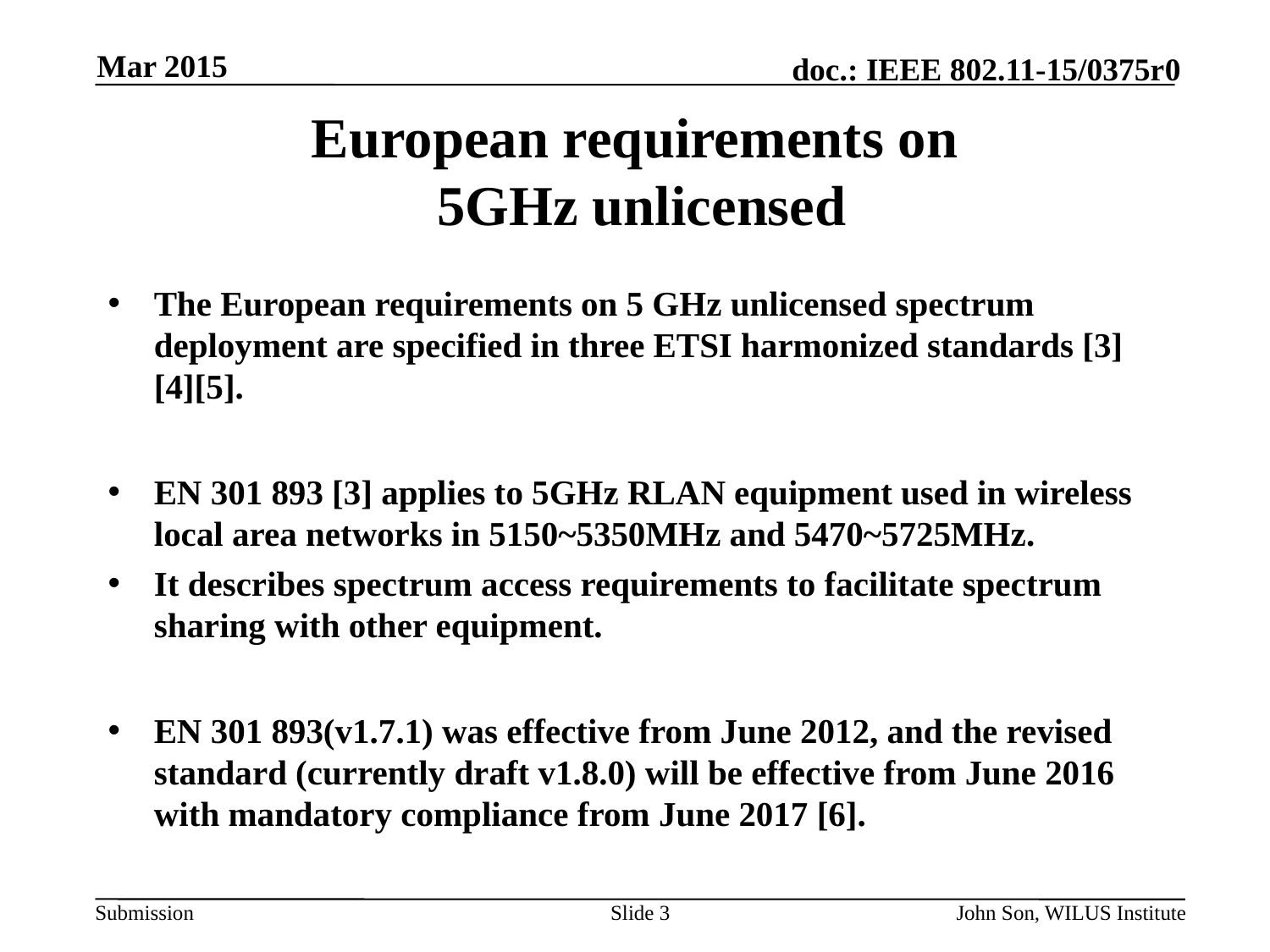

Mar 2015
# European requirements on 5GHz unlicensed
The European requirements on 5 GHz unlicensed spectrum deployment are specified in three ETSI harmonized standards [3][4][5].

EN 301 893 [3] applies to 5GHz RLAN equipment used in wireless local area networks in 5150~5350MHz and 5470~5725MHz.
It describes spectrum access requirements to facilitate spectrum sharing with other equipment.

EN 301 893(v1.7.1) was effective from June 2012, and the revised standard (currently draft v1.8.0) will be effective from June 2016 with mandatory compliance from June 2017 [6].
Slide 3
John Son, WILUS Institute